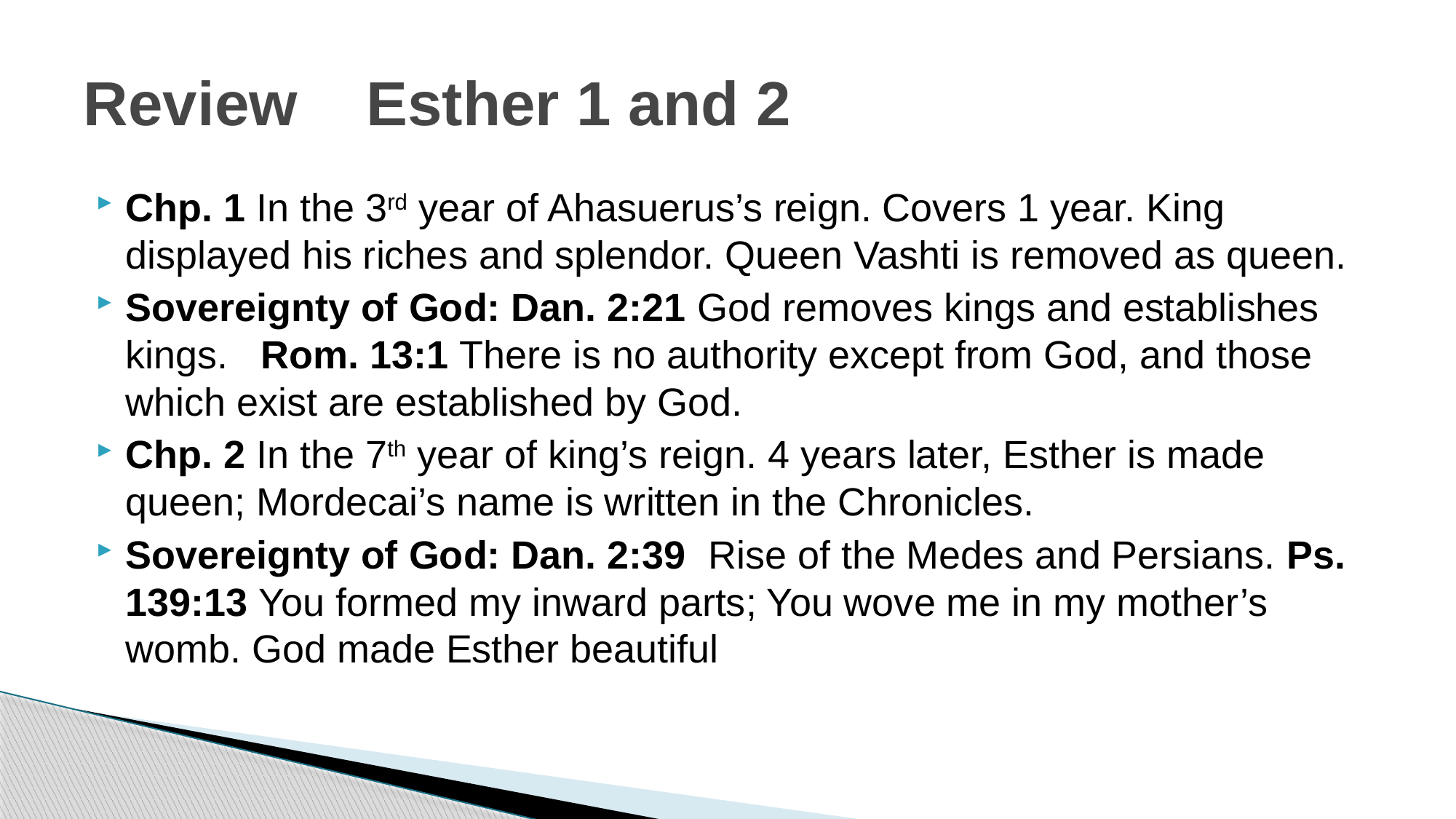

# Review    Esther 1 and 2
Chp. 1 In the 3rd year of Ahasuerus’s reign. Covers 1 year. King displayed his riches and splendor. Queen Vashti is removed as queen.
Sovereignty of God: Dan. 2:21 God removes kings and establishes kings.   Rom. 13:1 There is no authority except from God, and those which exist are established by God.
Chp. 2 In the 7th year of king’s reign. 4 years later, Esther is made queen; Mordecai’s name is written in the Chronicles.
Sovereignty of God: Dan. 2:39  Rise of the Medes and Persians. Ps. 139:13 You formed my inward parts; You wove me in my mother’s womb. God made Esther beautiful